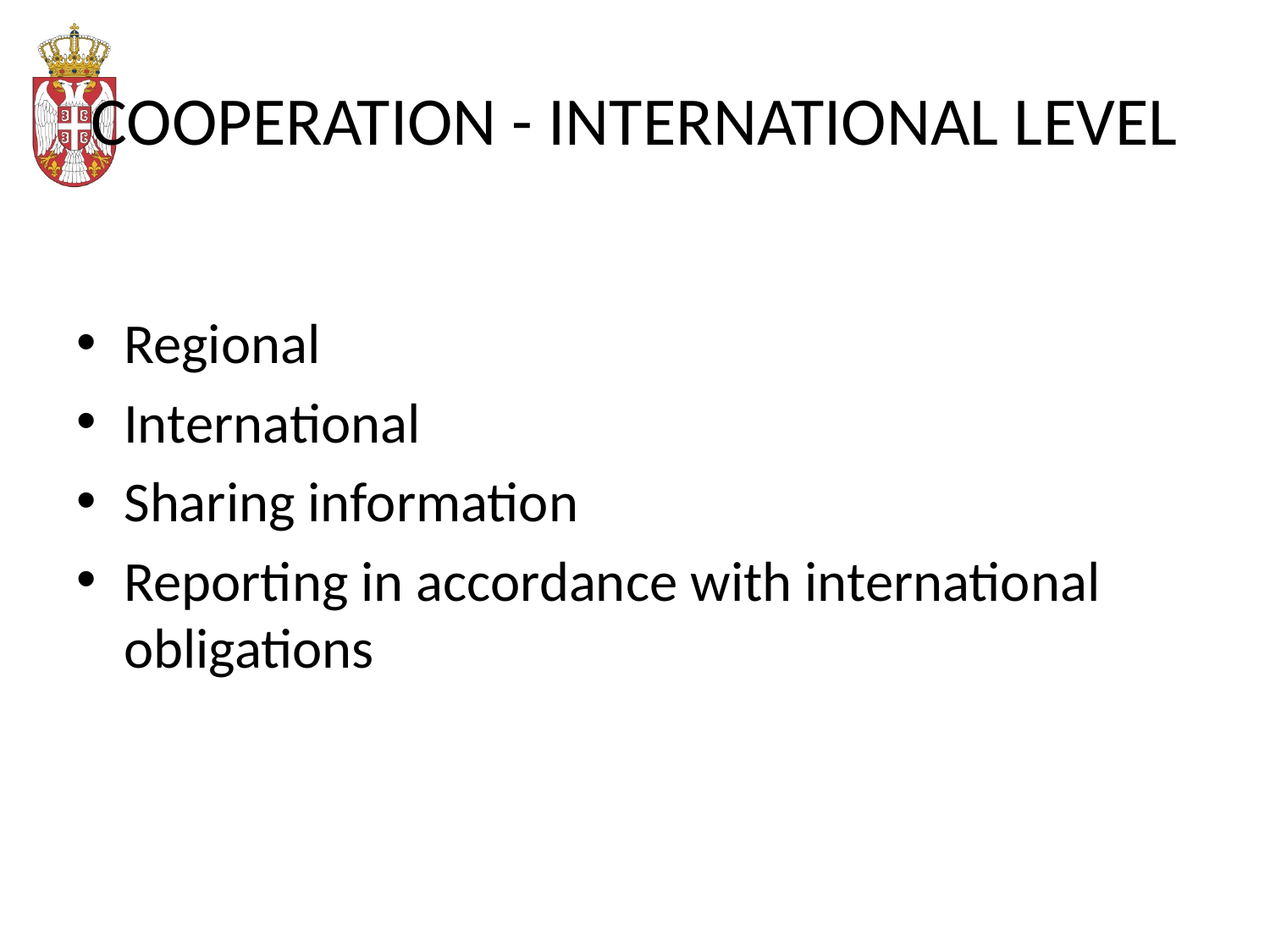

# COOPERATION - INTERNATIONAL LEVEL

Regional
International
Sharing information
Reporting in accordance with international obligations